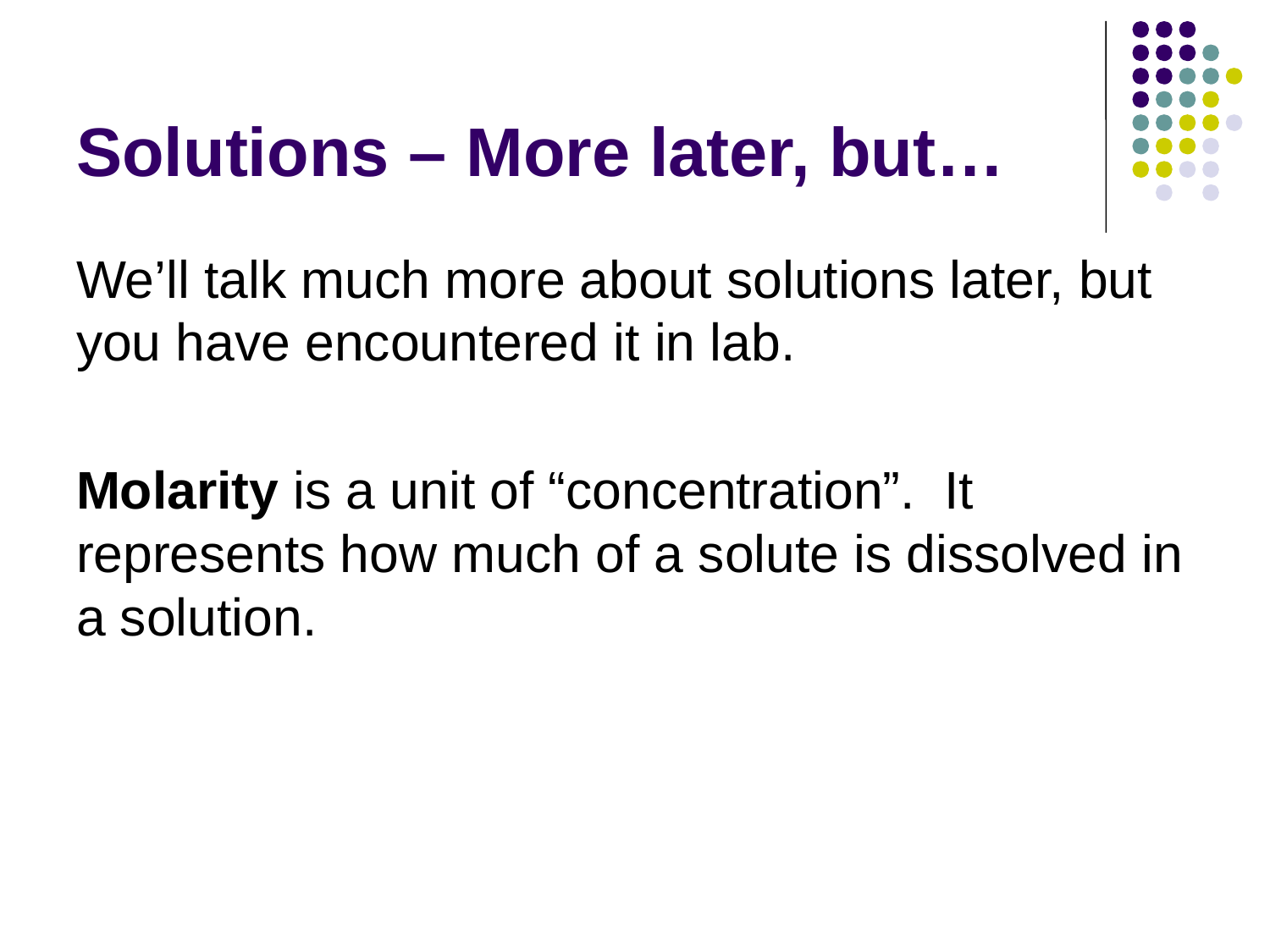

# Solutions – More later, but…
We’ll talk much more about solutions later, but you have encountered it in lab.

Molarity is a unit of “concentration”.  It represents how much of a solute is dissolved in a solution.